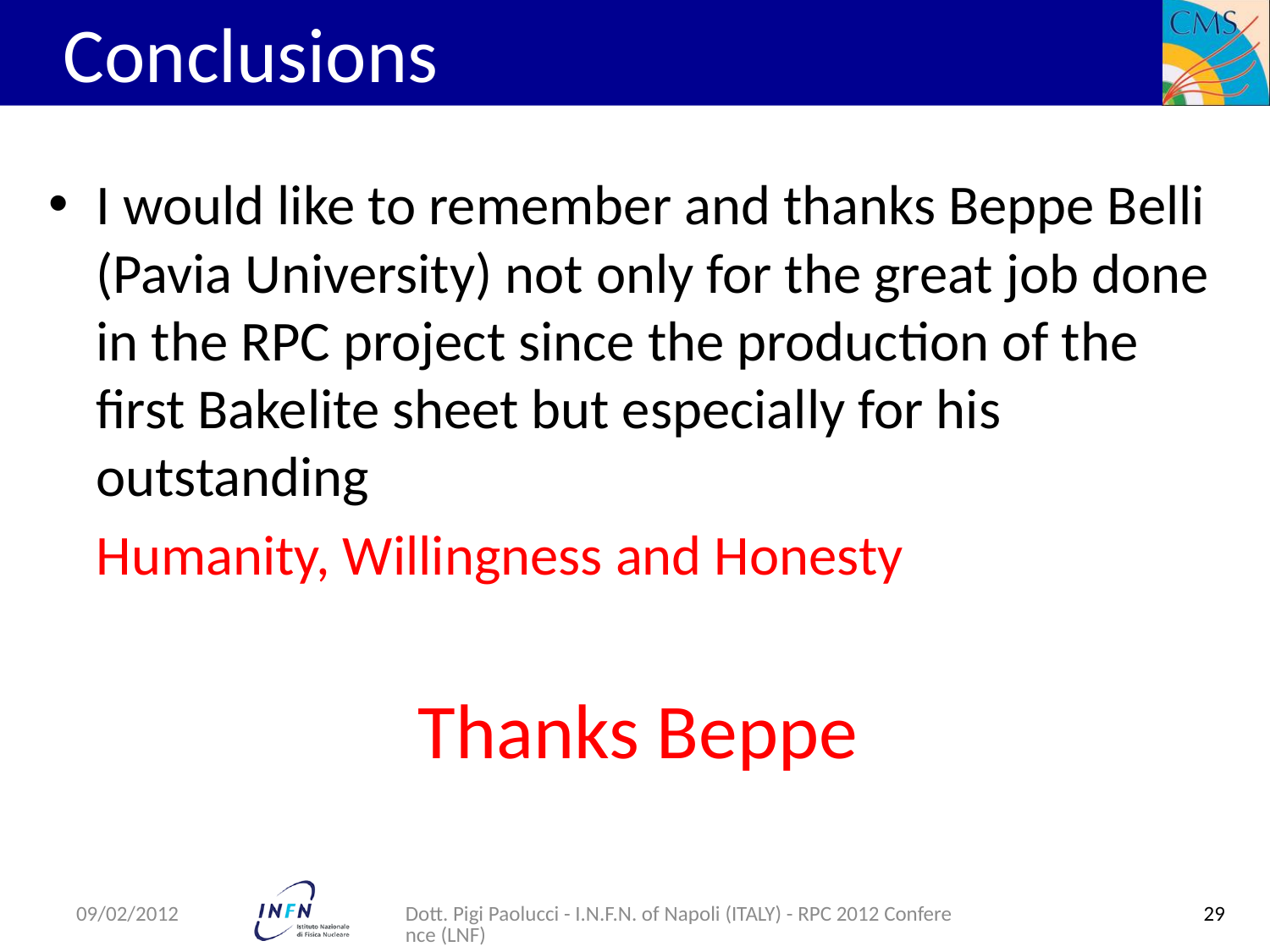

# Conclusions
I would like to remember and thanks Beppe Belli (Pavia University) not only for the great job done in the RPC project since the production of the first Bakelite sheet but especially for his outstanding
	Humanity, Willingness and Honesty

Thanks Beppe
09/02/2012
Dott. Pigi Paolucci - I.N.F.N. of Napoli (ITALY) - RPC 2012 Conference (LNF)
29